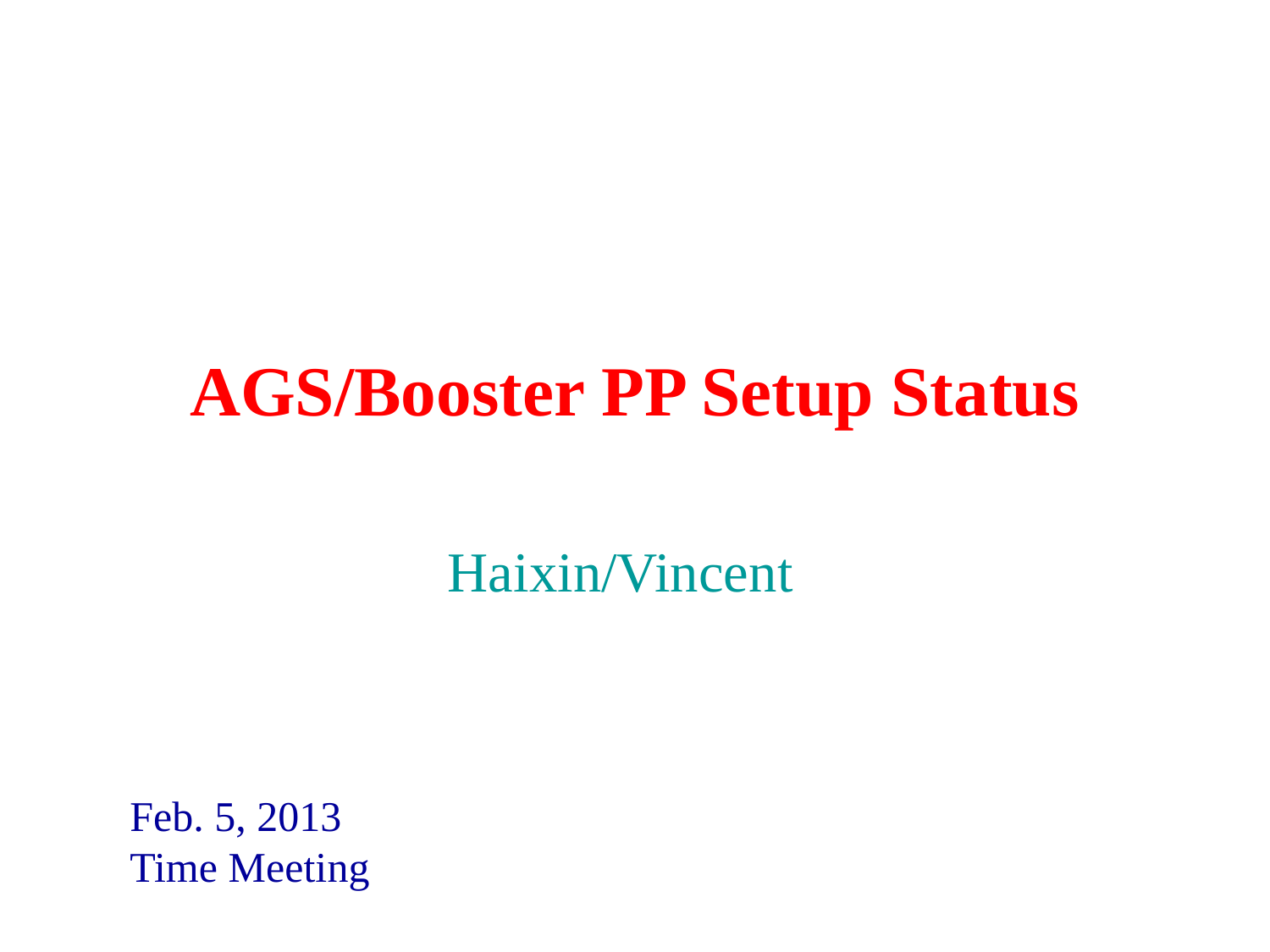

# AGS/Booster PP Setup Status

Haixin/Vincent
Feb. 5, 2013
Time Meeting